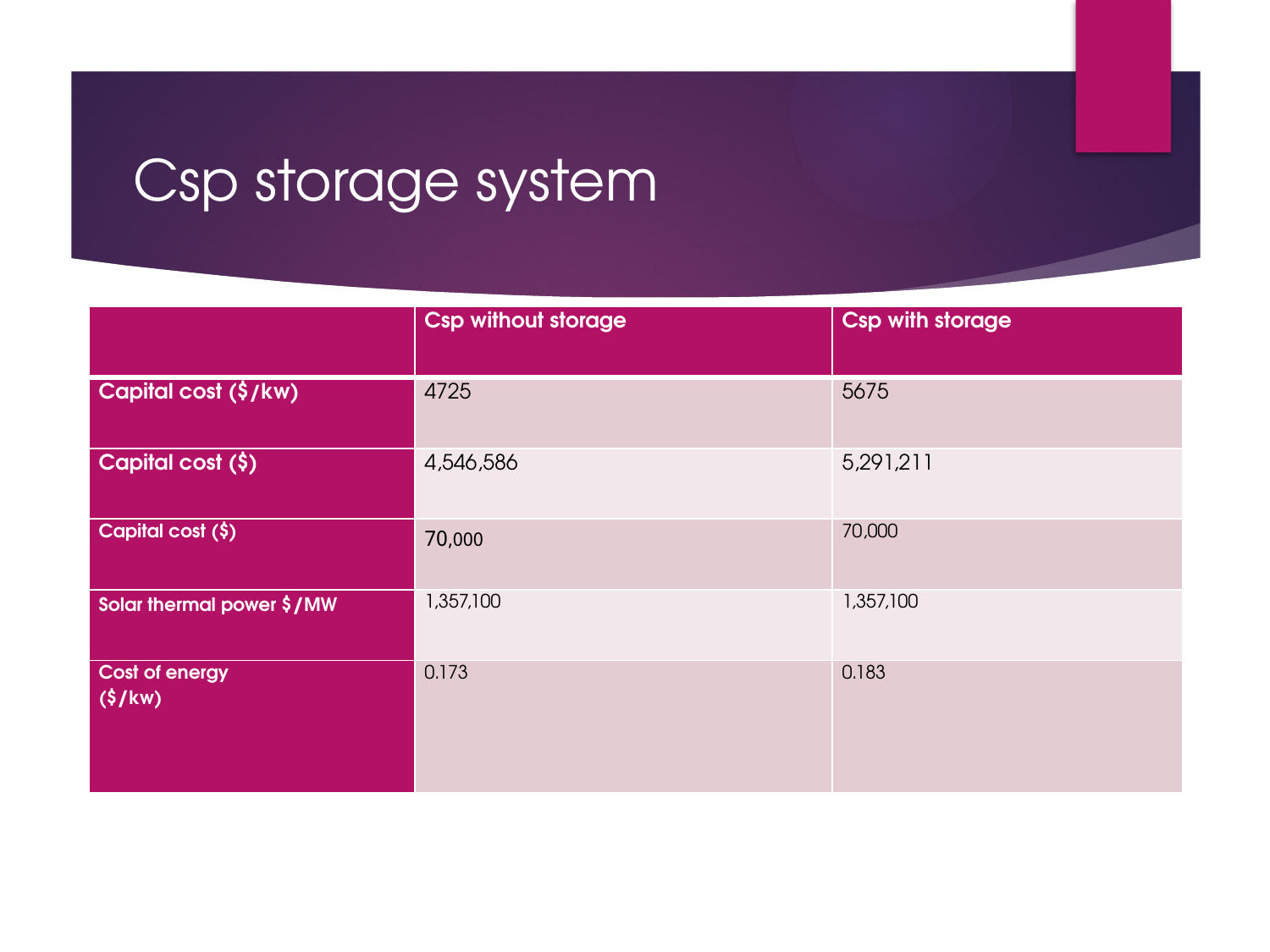

# Csp storage system
|  | Csp without storage | Csp with storage |
| --- | --- | --- |
| Capital cost ($/kw) | 4725 | 5675 |
| Capital cost ($) | 4,546,586 | 5,291,211 |
| Capital cost ($) | 70,000 | 70,000 |
| Solar thermal power $/MW | 1,357,100 | 1,357,100 |
| Cost of energy ($/kw) | 0.173 | 0.183 |